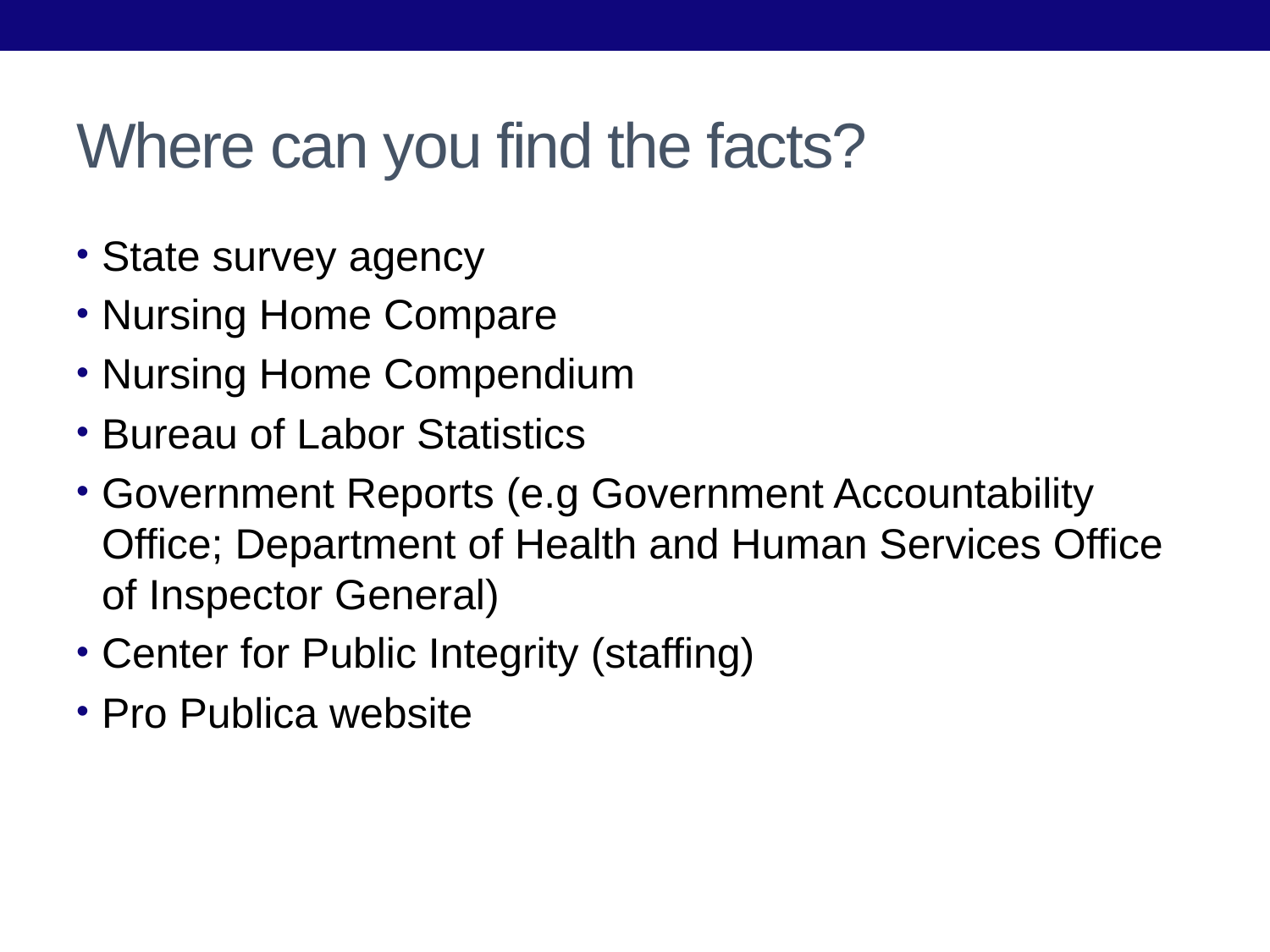

# Where can you find the facts?
State survey agency
Nursing Home Compare
Nursing Home Compendium
Bureau of Labor Statistics
Government Reports (e.g Government Accountability Office; Department of Health and Human Services Office of Inspector General)
Center for Public Integrity (staffing)
Pro Publica website